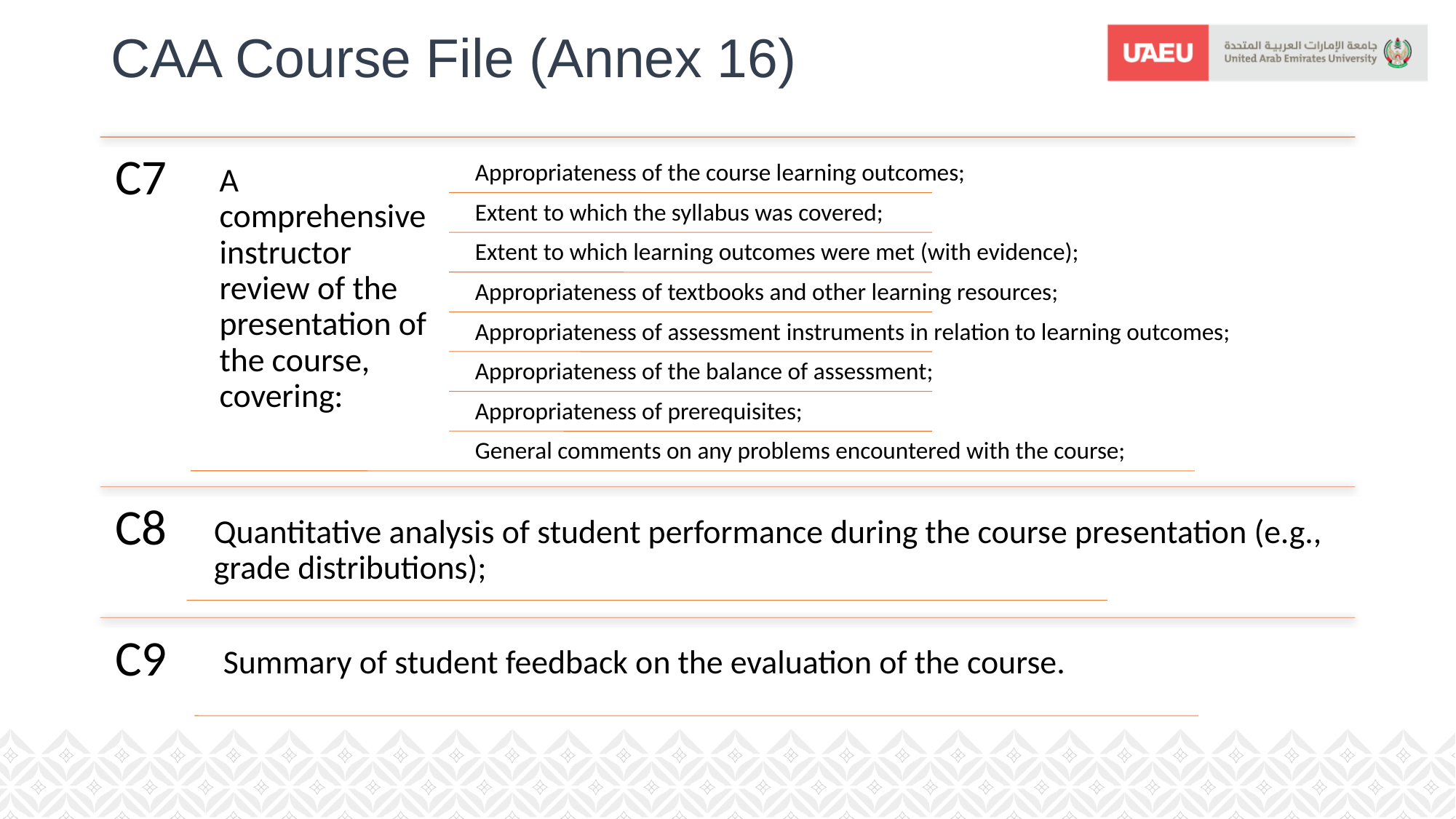

# CAA Course File (Annex 16)
C7
A comprehensive instructor review of the presentation of the course, covering:
Appropriateness of the course learning outcomes;
Extent to which the syllabus was covered;
Extent to which learning outcomes were met (with evidence);
Appropriateness of textbooks and other learning resources;
Appropriateness of assessment instruments in relation to learning outcomes;
Appropriateness of the balance of assessment;
Appropriateness of prerequisites;
General comments on any problems encountered with the course;
C8
Quantitative analysis of student performance during the course presentation (e.g., grade distributions);
C9
Summary of student feedback on the evaluation of the course.